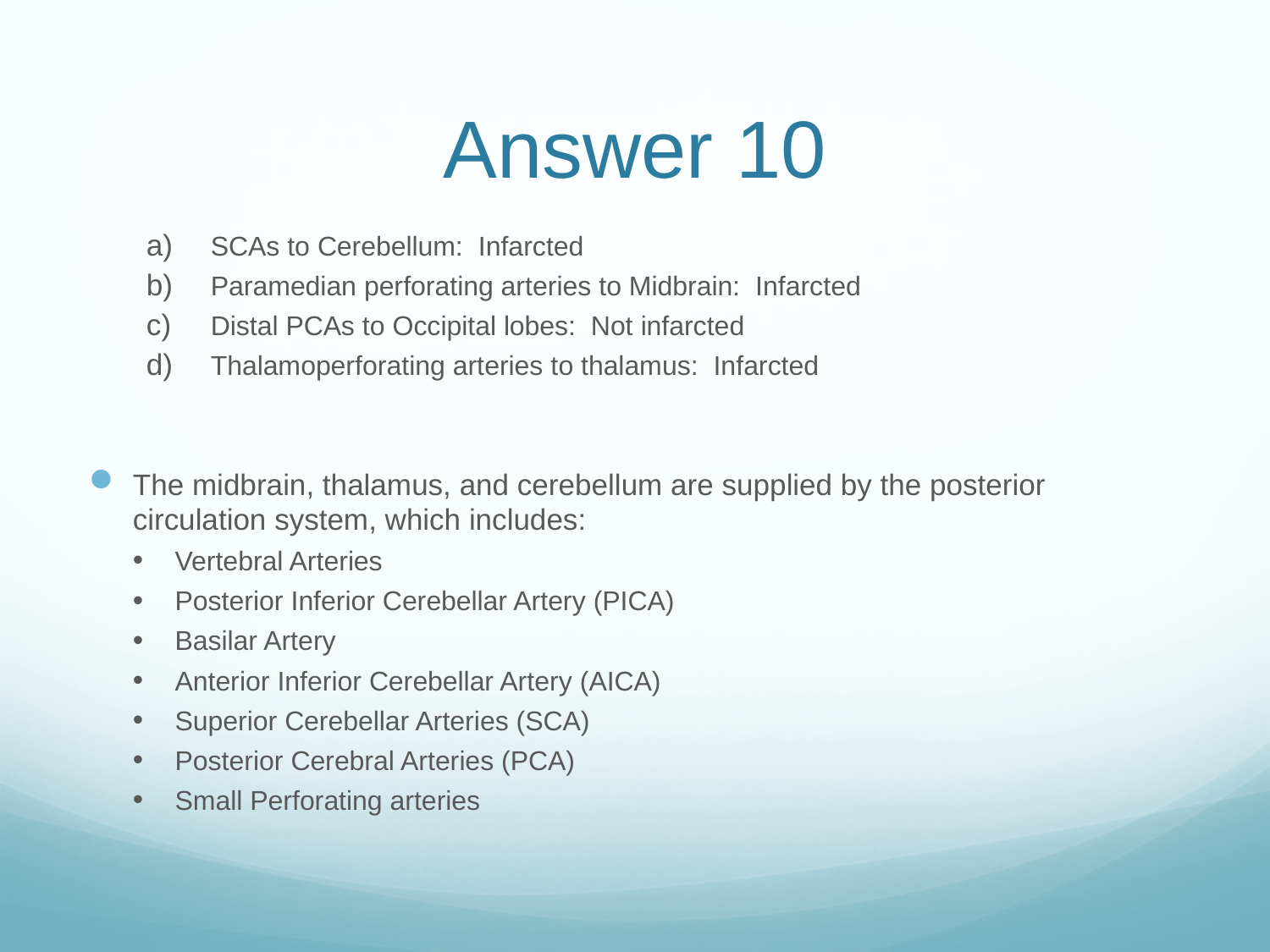

# Answer 10
SCAs to Cerebellum:  Infarcted
Paramedian perforating arteries to Midbrain:  Infarcted
Distal PCAs to Occipital lobes:  Not infarcted
Thalamoperforating arteries to thalamus:  Infarcted

The midbrain, thalamus, and cerebellum are supplied by the posterior circulation system, which includes:
Vertebral Arteries
Posterior Inferior Cerebellar Artery (PICA)
Basilar Artery
Anterior Inferior Cerebellar Artery (AICA)
Superior Cerebellar Arteries (SCA)
Posterior Cerebral Arteries (PCA)
Small Perforating arteries